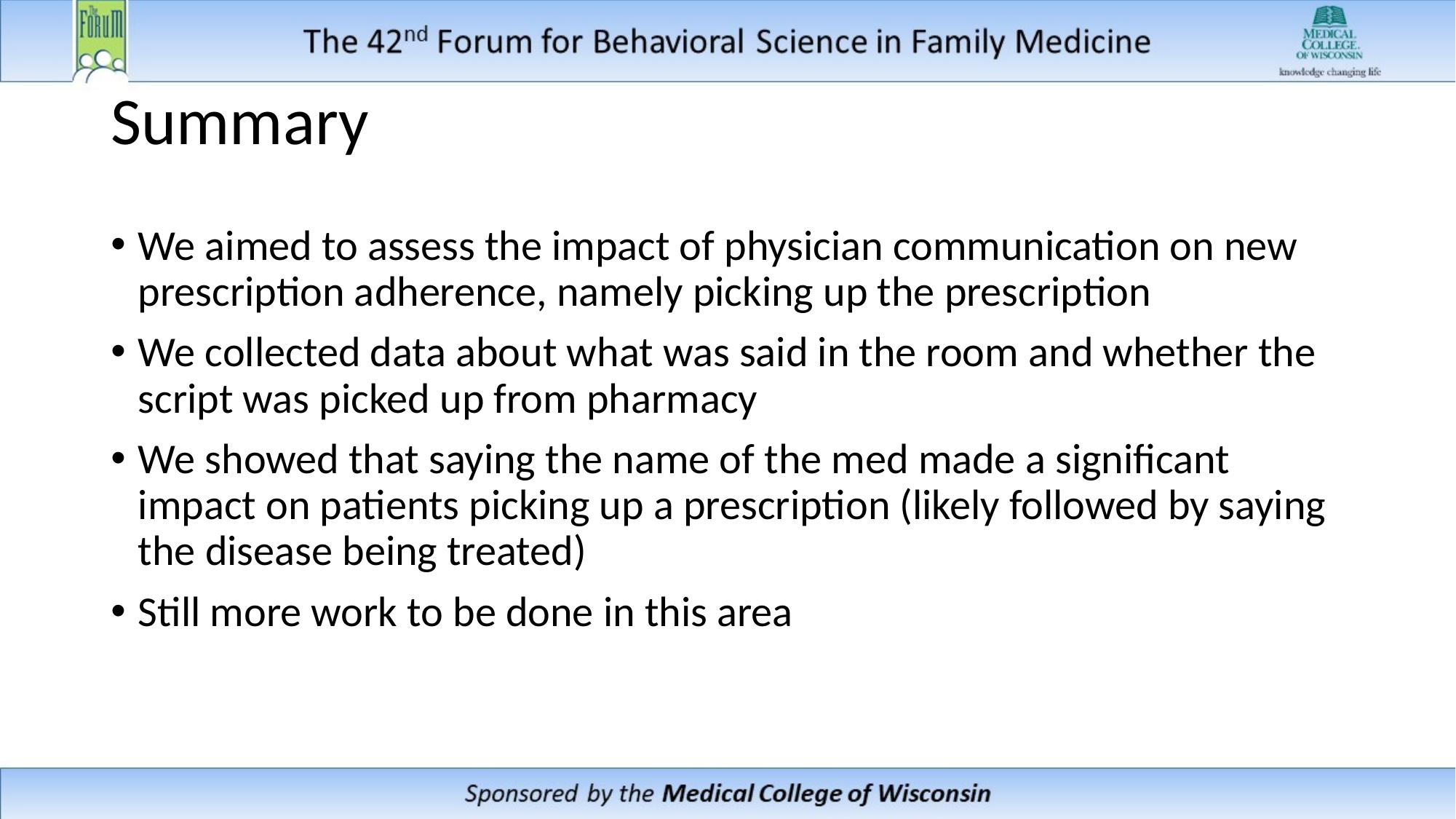

# Summary
We aimed to assess the impact of physician communication on new prescription adherence, namely picking up the prescription
We collected data about what was said in the room and whether the script was picked up from pharmacy
We showed that saying the name of the med made a significant impact on patients picking up a prescription (likely followed by saying the disease being treated)
Still more work to be done in this area